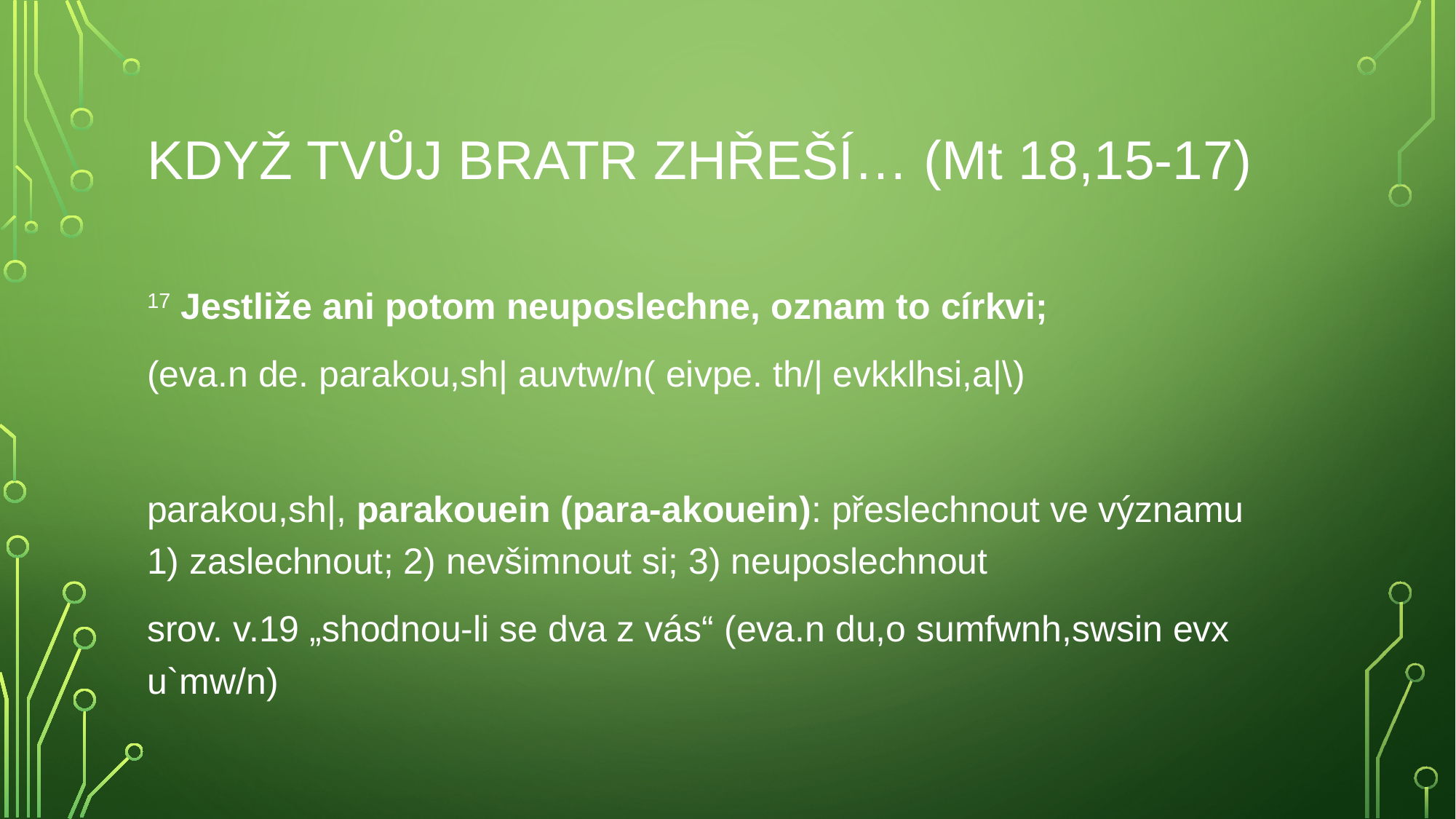

# Když tvůj bratr zhřeší… (Mt 18,15-17)
17 Jestliže ani potom neuposlechne, oznam to církvi;
(eva.n de. parakou,sh| auvtw/n( eivpe. th/| evkklhsi,a|\)

parakou,sh|, parakouein (para-akouein): přeslechnout ve významu 1) zaslechnout; 2) nevšimnout si; 3) neuposlechnout
srov. v.19 „shodnou-li se dva z vás“ (eva.n du,o sumfwnh,swsin evx u`mw/n)